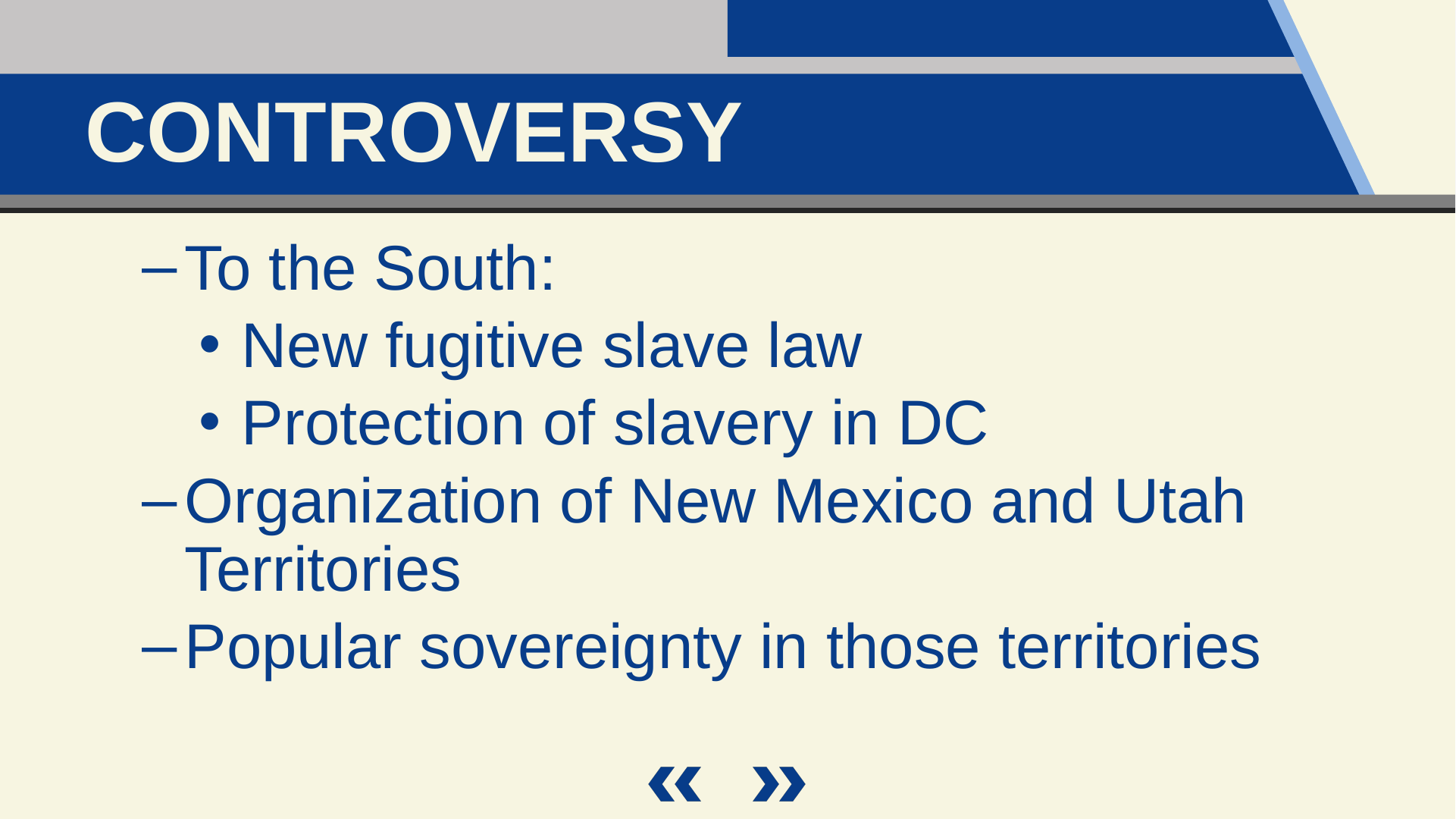

Controversy
To the South:
New fugitive slave law
Protection of slavery in DC
Organization of New Mexico and Utah Territories
Popular sovereignty in those territories